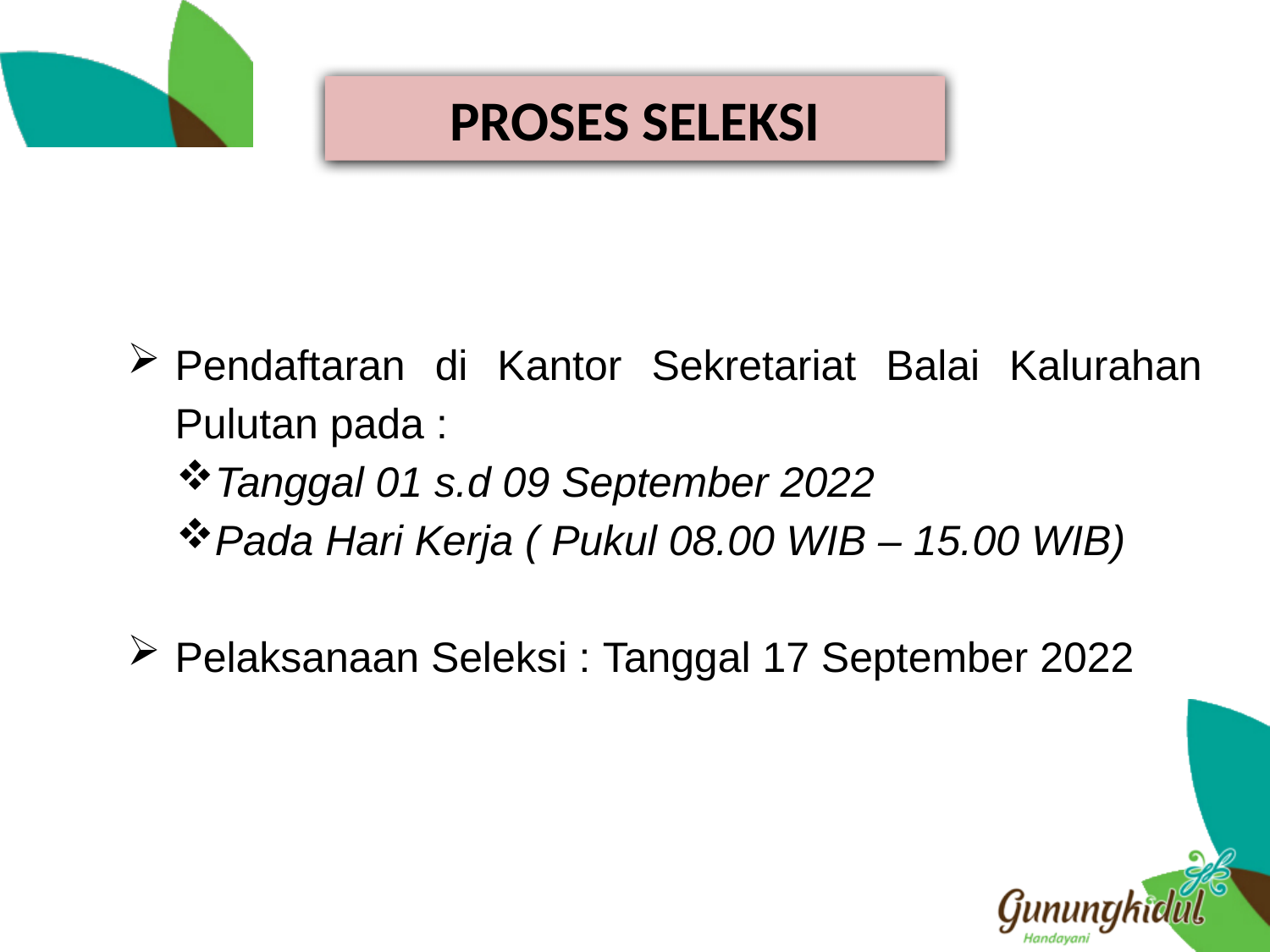

# PROSES SELEKSI
Pendaftaran di Kantor Sekretariat Balai Kalurahan Pulutan pada :
Tanggal 01 s.d 09 September 2022
Pada Hari Kerja ( Pukul 08.00 WIB – 15.00 WIB)

Pelaksanaan Seleksi : Tanggal 17 September 2022